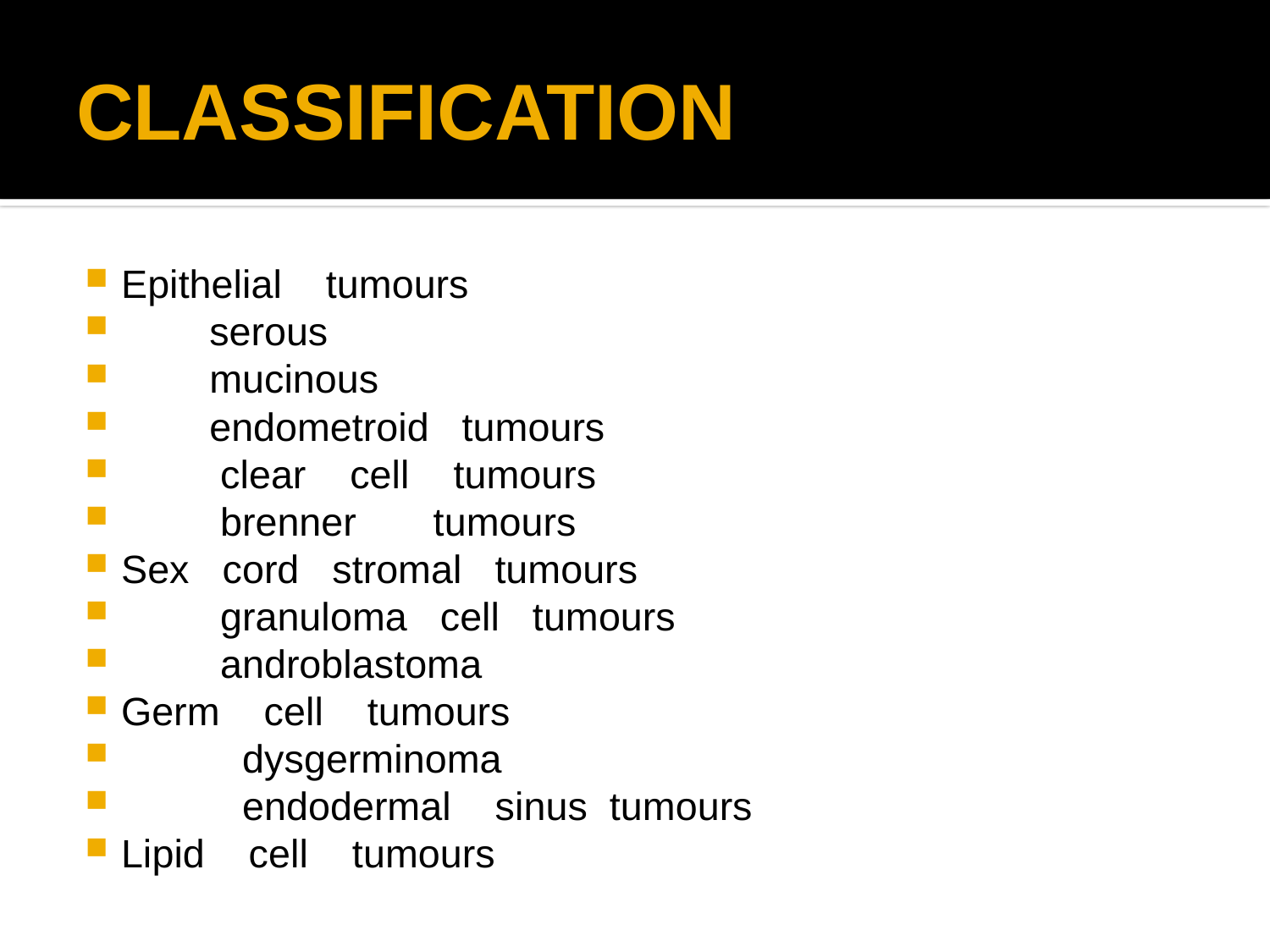

# CLASSIFICATION
Epithelial    tumours
        serous
        mucinous
        endometroid   tumours
         clear    cell    tumours
         brenner       tumours
Sex   cord   stromal   tumours
         granuloma   cell   tumours
         androblastoma
Germ    cell    tumours
           dysgerminoma
           endodermal    sinus  tumours
Lipid    cell    tumours